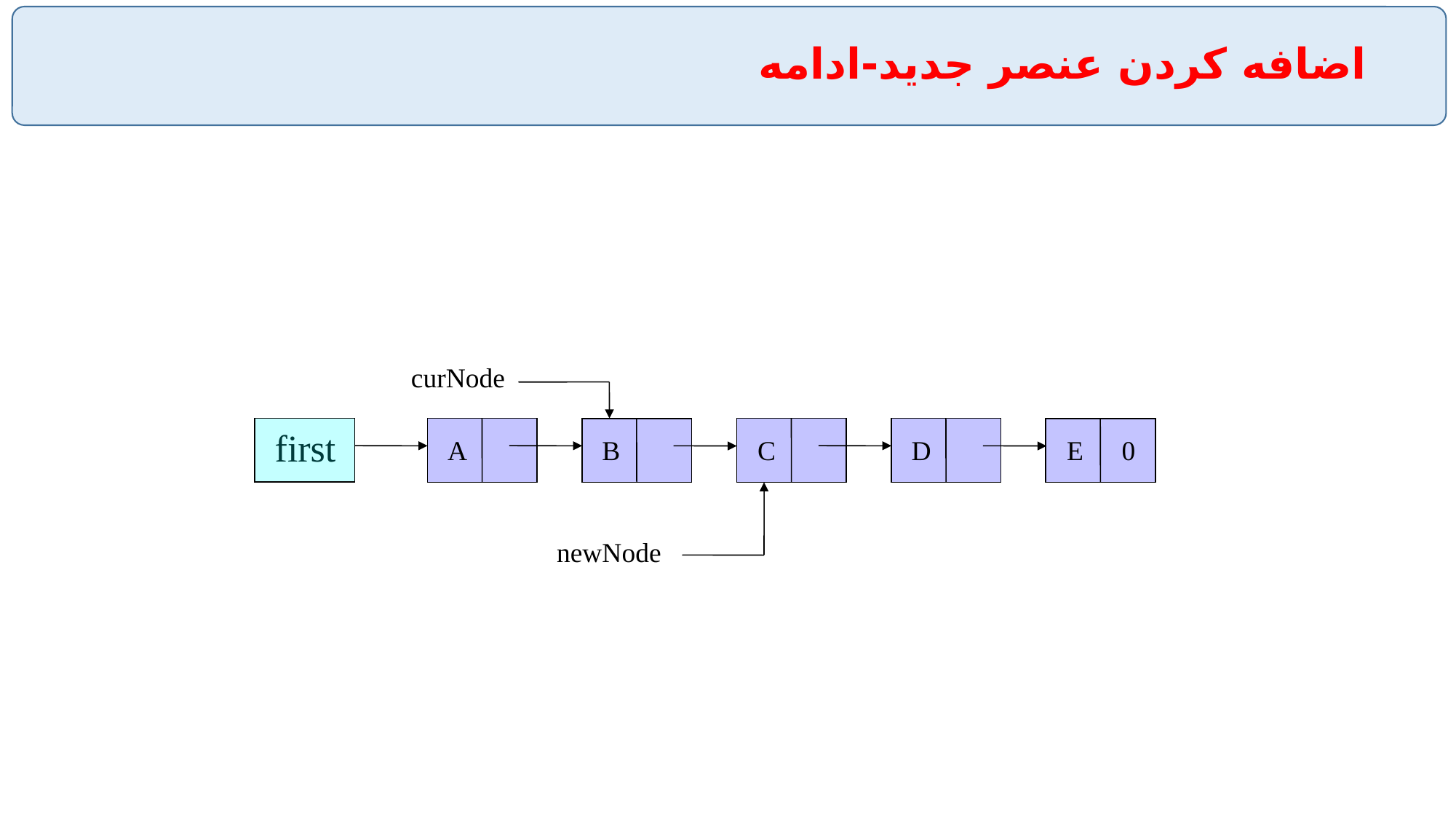

# اضافه کردن عنصر جديد-ادامه

curNode

first

A
B
C
D
E
0

newNode